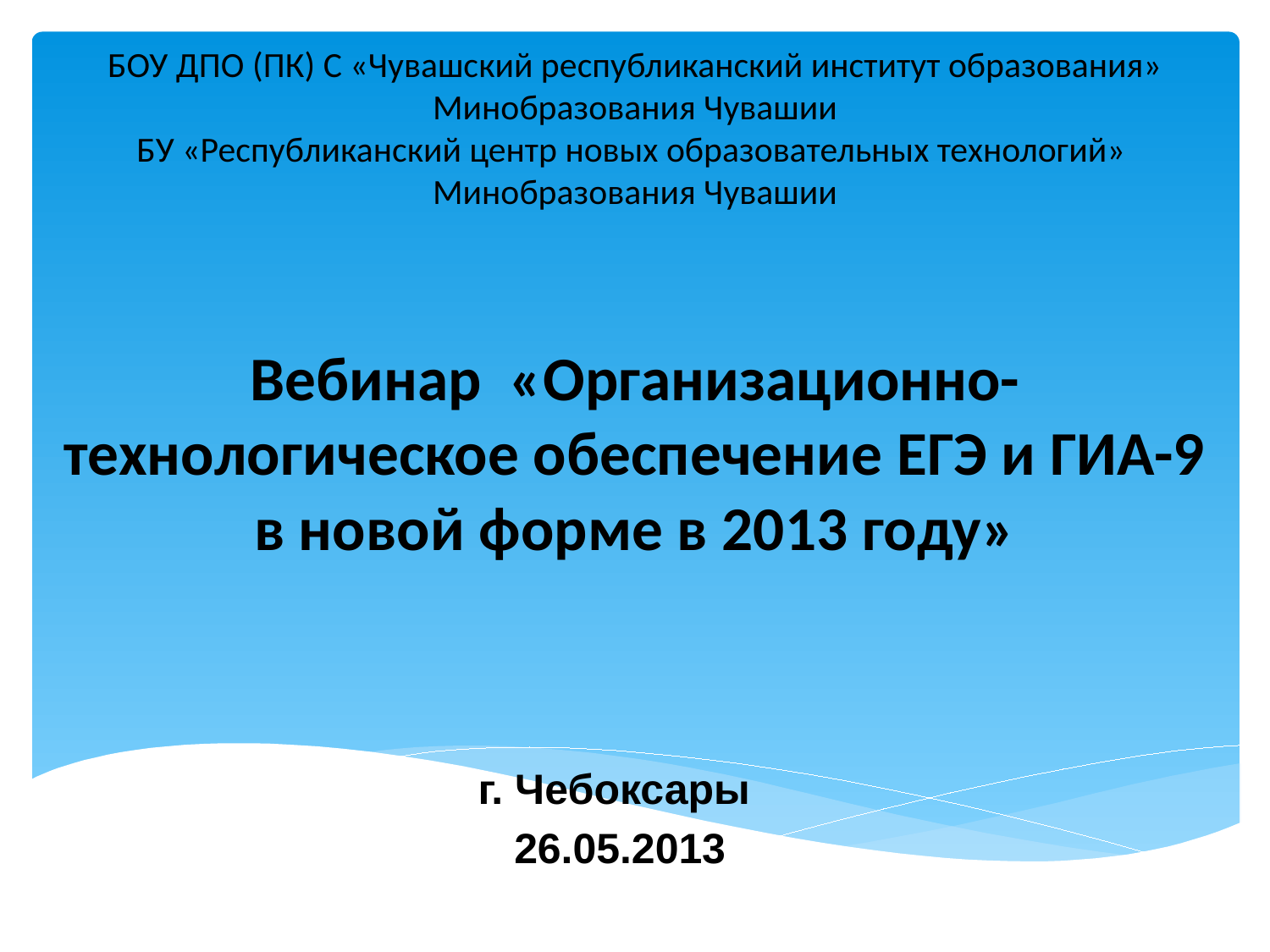

БОУ ДПО (ПК) С «Чувашский республиканский институт образования» Минобразования Чувашии
БУ «Республиканский центр новых образовательных технологий»
Минобразования Чувашии
# Вебинар  «Организационно-технологическое обеспечение ЕГЭ и ГИА-9 в новой форме в 2013 году»
г. Чебоксары
26.05.2013